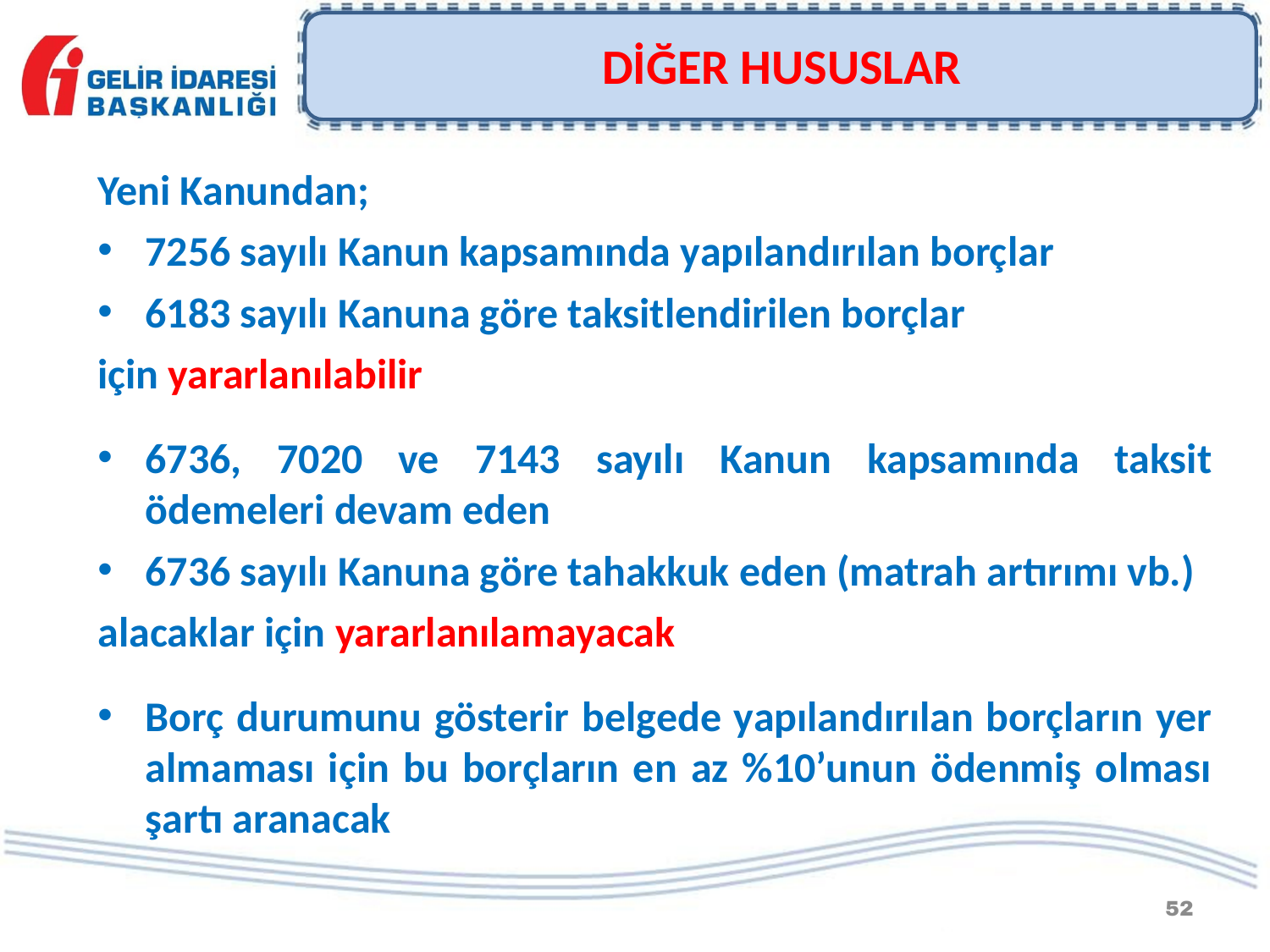

# DİĞER HUSUSLAR
Yeni Kanundan;
7256 sayılı Kanun kapsamında yapılandırılan borçlar
6183 sayılı Kanuna göre taksitlendirilen borçlar
için yararlanılabilir

6736, 7020 ve 7143 sayılı Kanun kapsamında taksit ödemeleri devam eden
6736 sayılı Kanuna göre tahakkuk eden (matrah artırımı vb.)
alacaklar için yararlanılamayacak

Borç durumunu gösterir belgede yapılandırılan borçların yer almaması için bu borçların en az %10’unun ödenmiş olması şartı aranacak
52